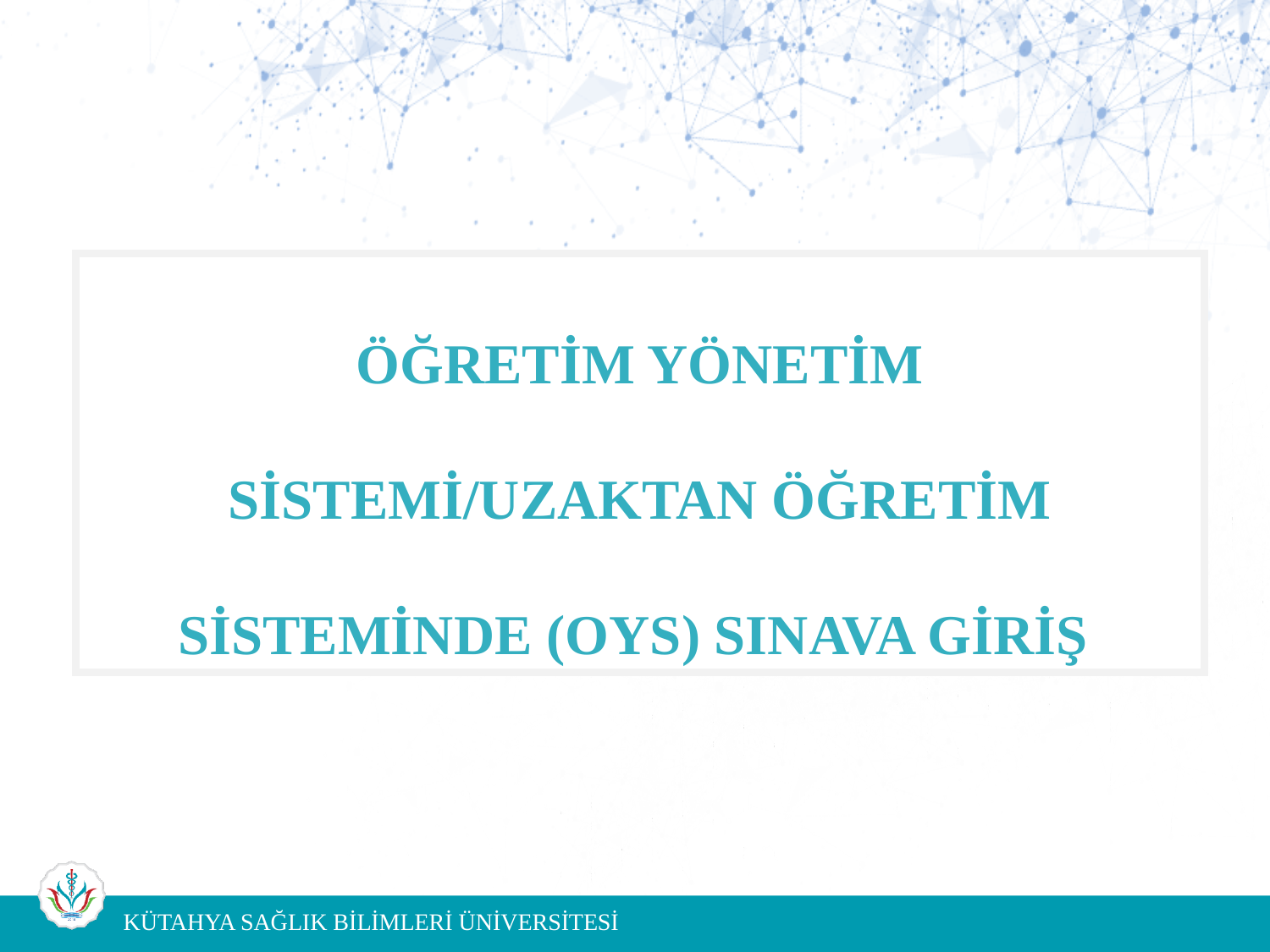

# ÖĞRETİM YÖNETİM SİSTEMİ/UZAKTAN ÖĞRETİM SİSTEMİNDE (OYS) SINAVA GİRİŞ